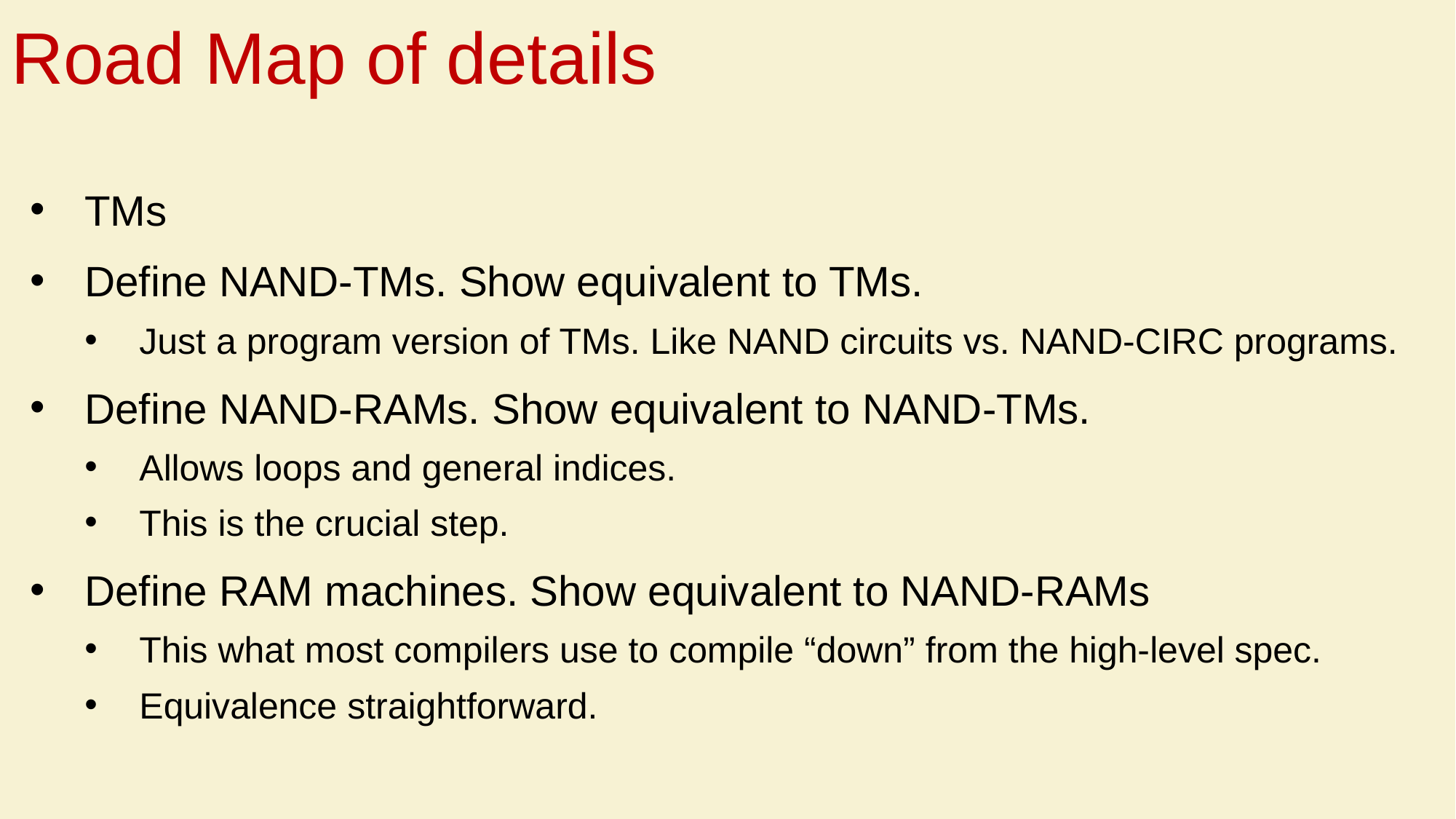

# Road Map of details
TMs
Define NAND-TMs. Show equivalent to TMs.
Just a program version of TMs. Like NAND circuits vs. NAND-CIRC programs.
Define NAND-RAMs. Show equivalent to NAND-TMs.
Allows loops and general indices.
This is the crucial step.
Define RAM machines. Show equivalent to NAND-RAMs
This what most compilers use to compile “down” from the high-level spec.
Equivalence straightforward.